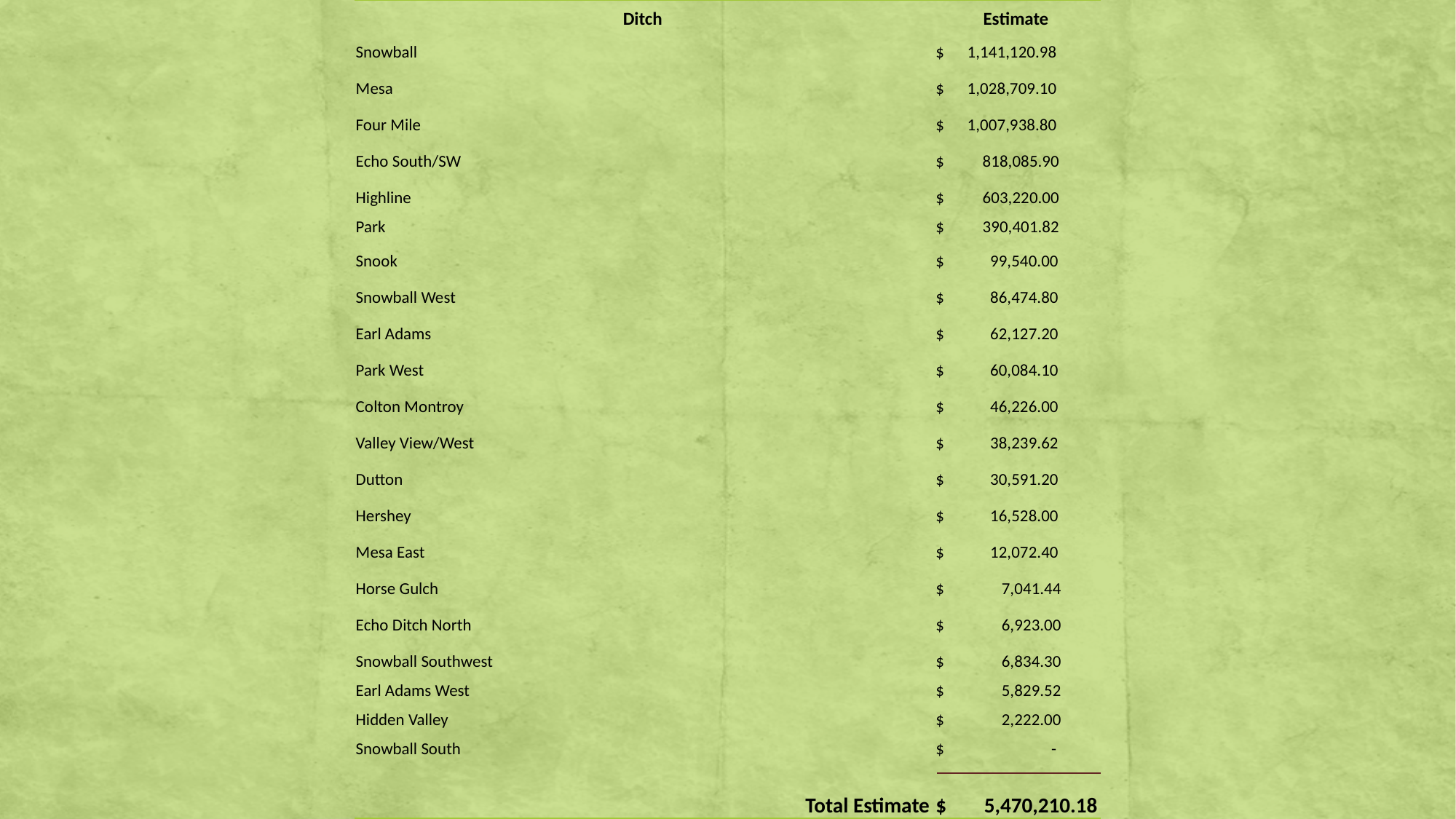

| Ditch | Estimate |
| --- | --- |
| Snowball | $ 1,141,120.98 |
| Mesa | $ 1,028,709.10 |
| Four Mile | $ 1,007,938.80 |
| Echo South/SW | $ 818,085.90 |
| Highline | $ 603,220.00 |
| Park | $ 390,401.82 |
| Snook | $ 99,540.00 |
| Snowball West | $ 86,474.80 |
| Earl Adams | $ 62,127.20 |
| Park West | $ 60,084.10 |
| Colton Montroy | $ 46,226.00 |
| Valley View/West | $ 38,239.62 |
| Dutton | $ 30,591.20 |
| Hershey | $ 16,528.00 |
| Mesa East | $ 12,072.40 |
| Horse Gulch | $ 7,041.44 |
| Echo Ditch North | $ 6,923.00 |
| Snowball Southwest | $ 6,834.30 |
| Earl Adams West | $ 5,829.52 |
| Hidden Valley | $ 2,222.00 |
| Snowball South | $ - |
|  |  |
| Total Estimate | $ 5,470,210.18 |